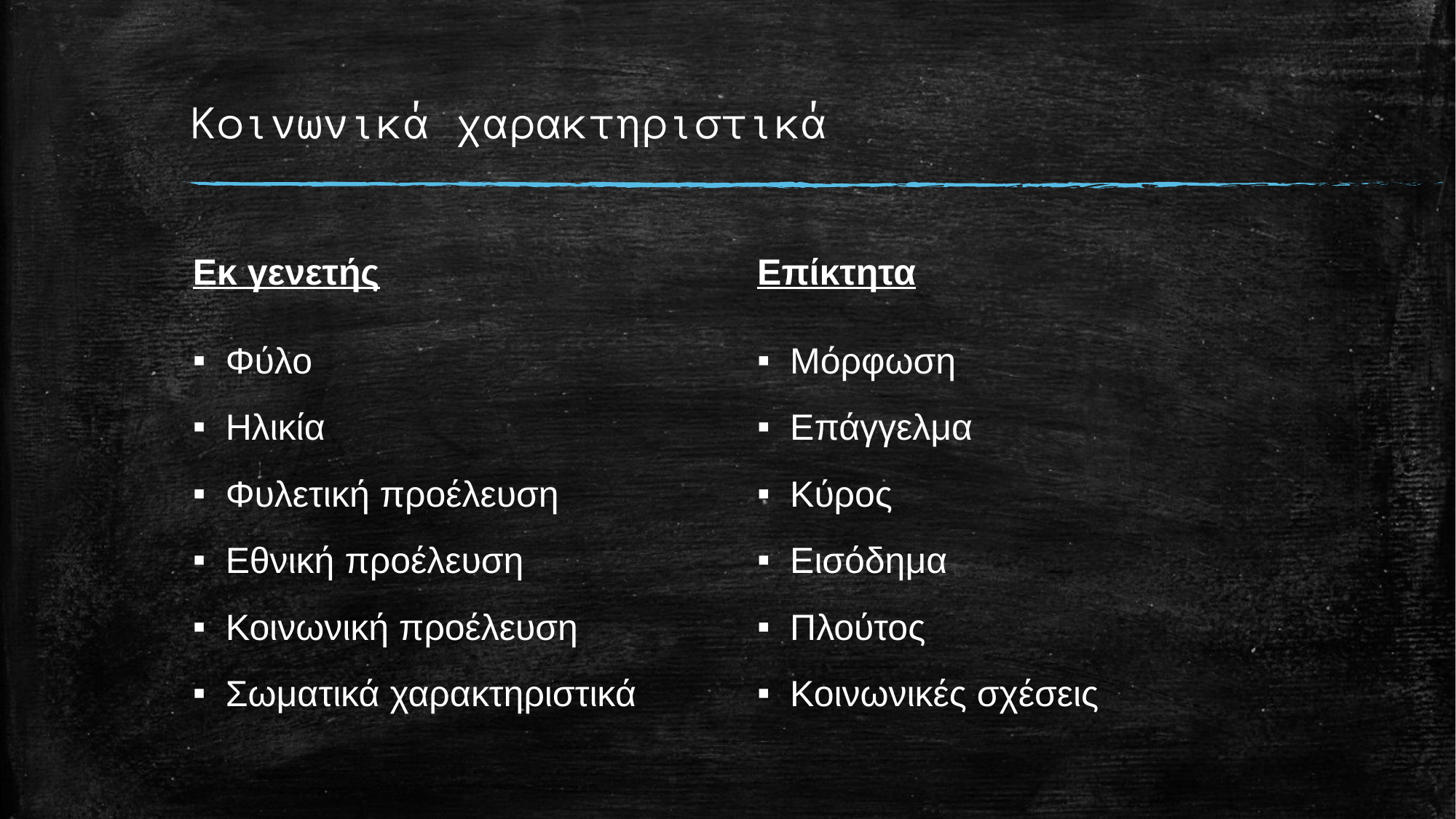

# Κοινωνικά χαρακτηριστικά
Εκ γενετής
Επίκτητα
Φύλο
Ηλικία
Φυλετική προέλευση
Εθνική προέλευση
Κοινωνική προέλευση
Σωματικά χαρακτηριστικά

Μόρφωση
Επάγγελμα
Κύρος
Εισόδημα
Πλούτος
Κοινωνικές σχέσεις